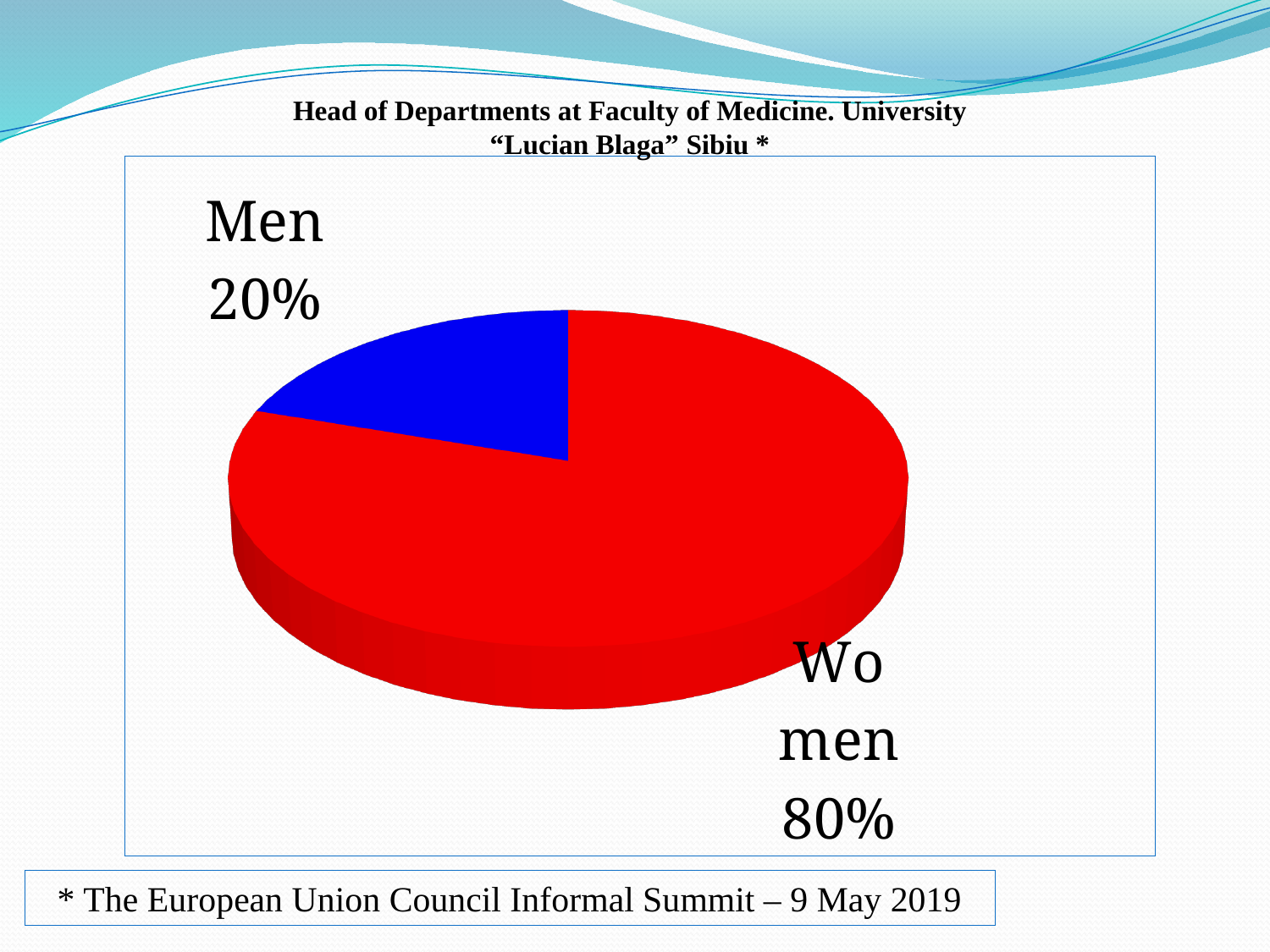

Head of Departments at Faculty of Medicine. University “Lucian Blaga” Sibiu *

[unsupported chart]

* The European Union Council Informal Summit – 9 May 2019